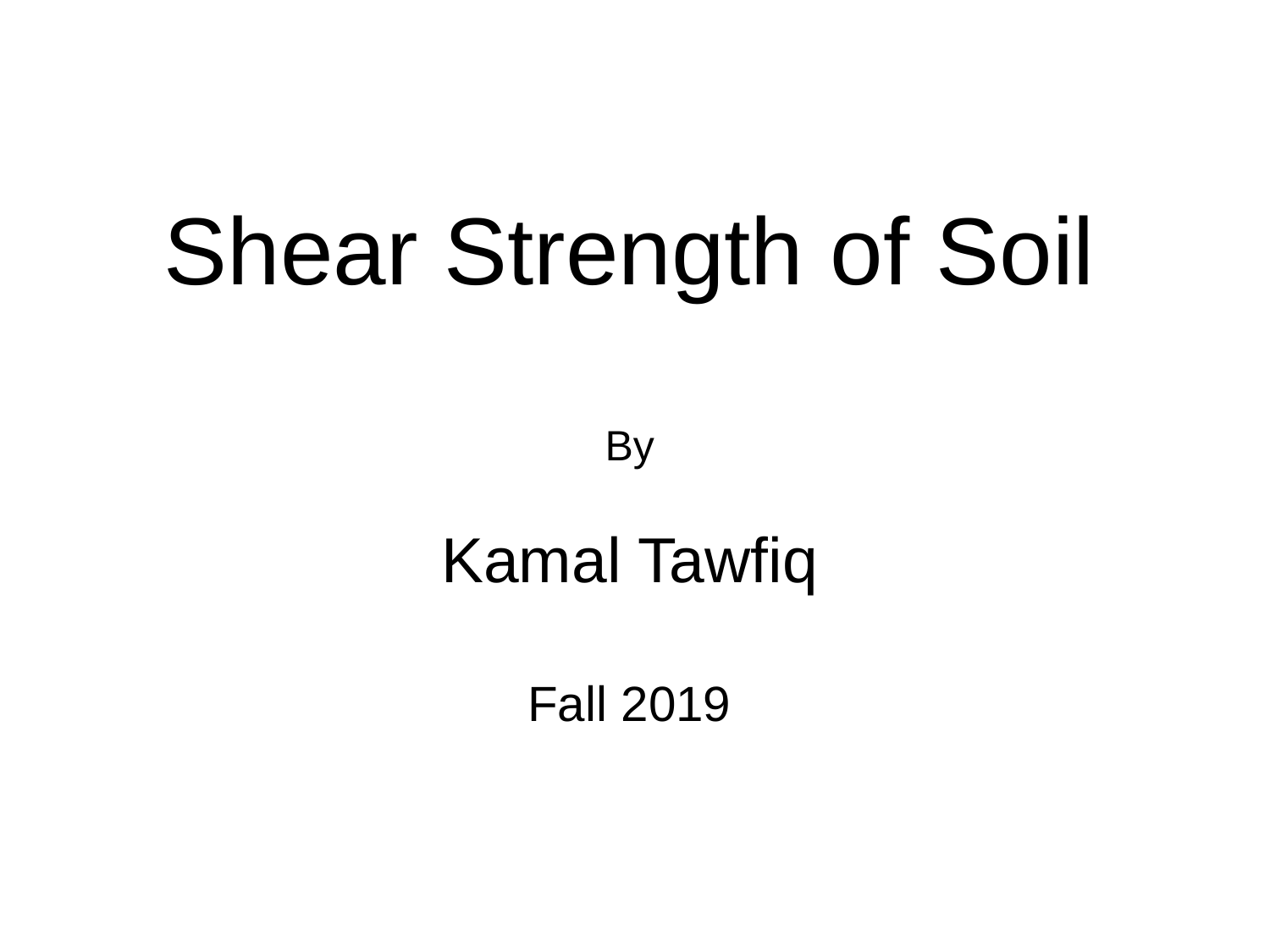

Shear Strength of Soil

By

Kamal Tawfiq

Fall 2019